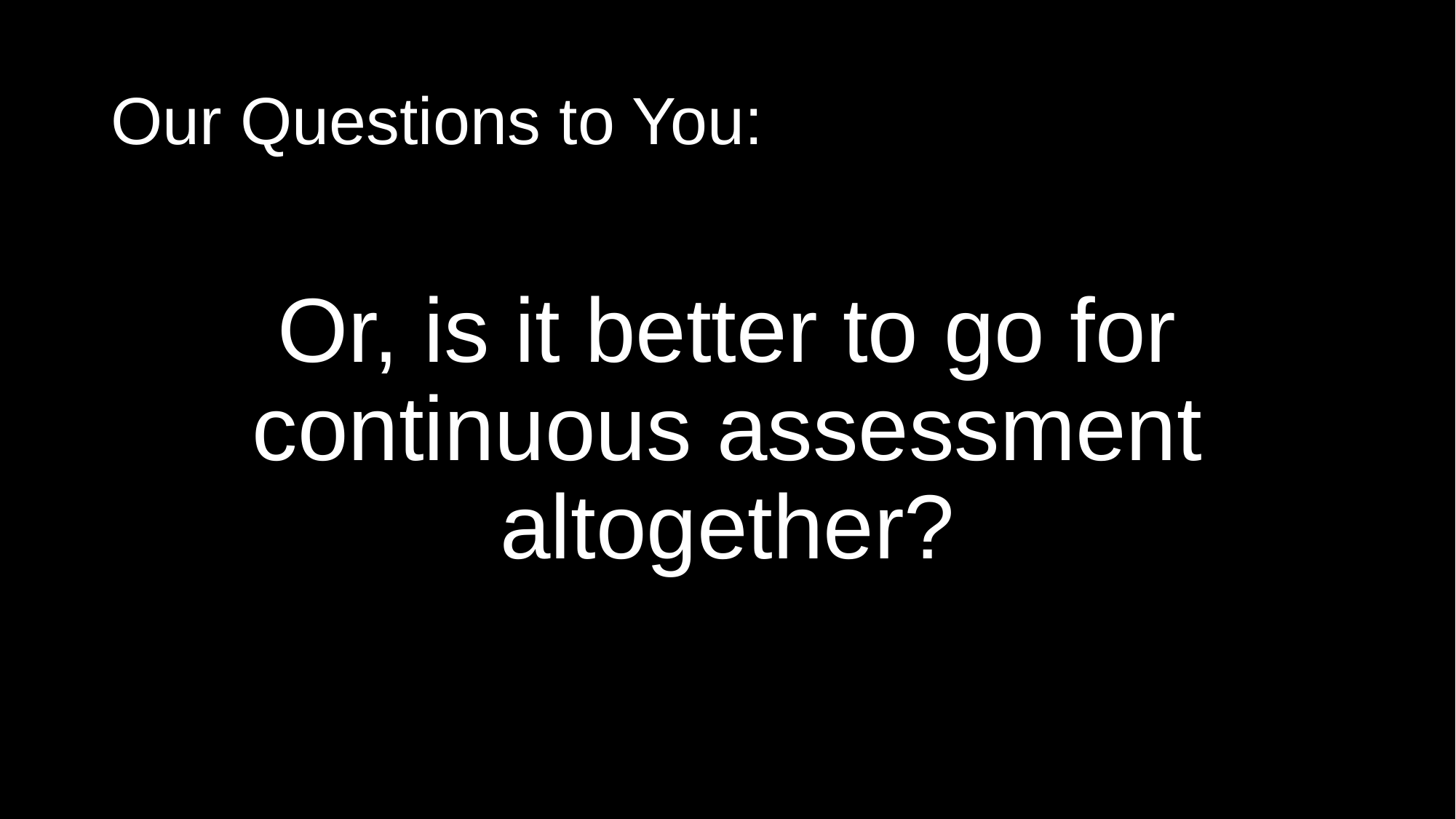

# Our Questions to You:
Or, is it better to go for continuous assessment altogether?